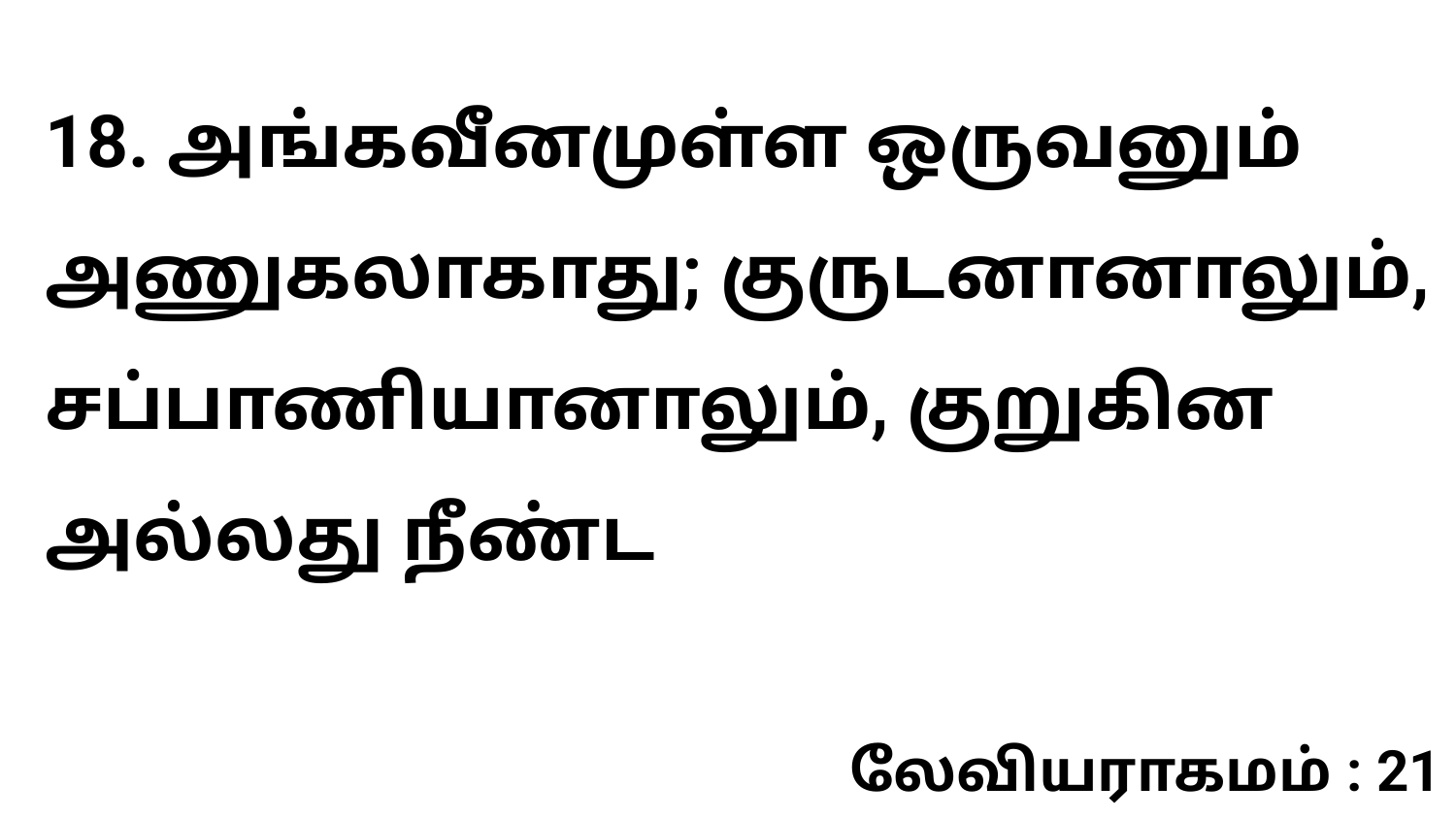

18. அங்கவீனமுள்ள ஒருவனும் அணுகலாகாது; குருடனானாலும், சப்பாணியானாலும், குறுகின அல்லது நீண்ட
லேவியராகமம் : 21